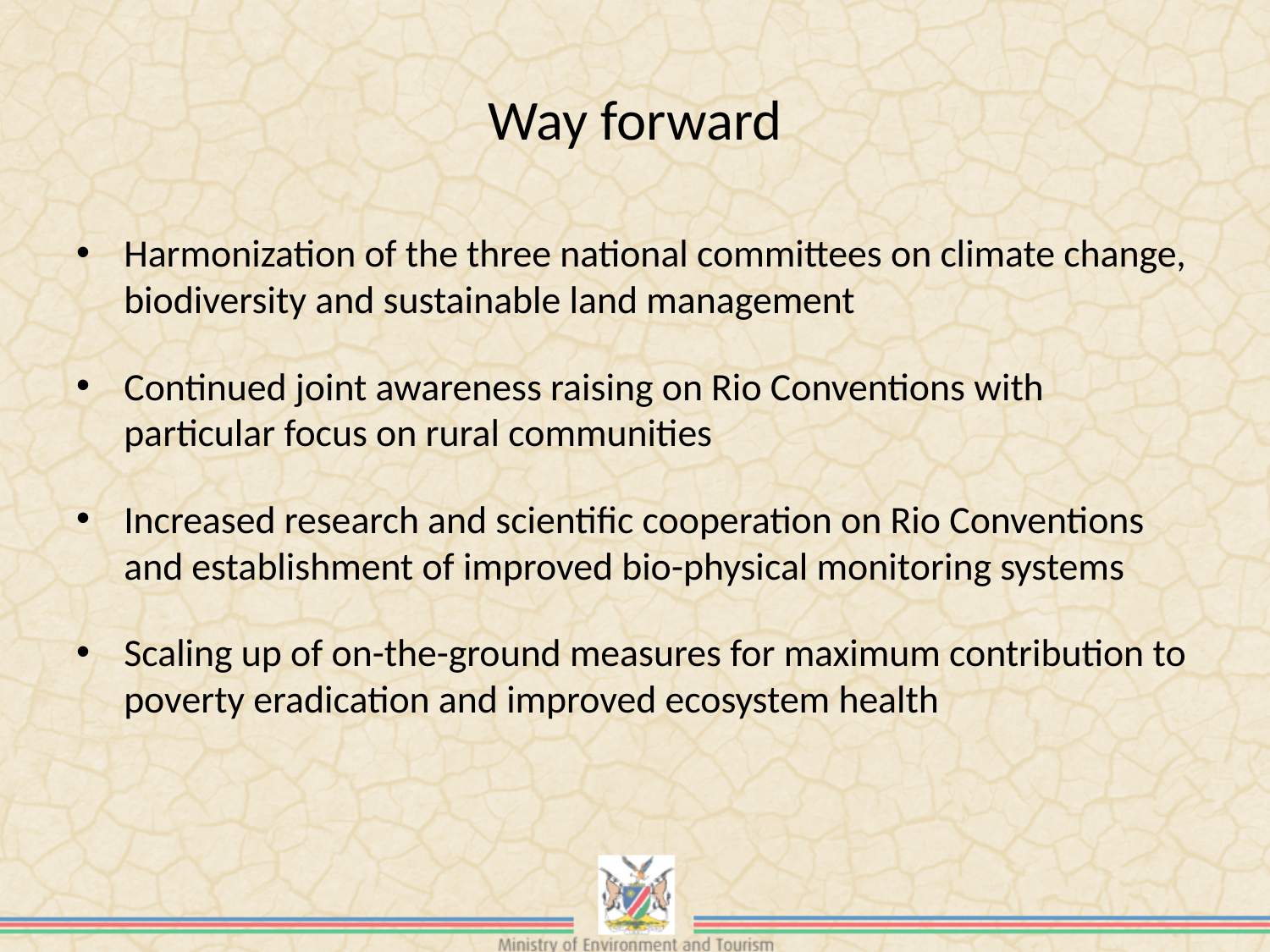

# Way forward
Harmonization of the three national committees on climate change, biodiversity and sustainable land management
Continued joint awareness raising on Rio Conventions with particular focus on rural communities
Increased research and scientific cooperation on Rio Conventions and establishment of improved bio-physical monitoring systems
Scaling up of on-the-ground measures for maximum contribution to poverty eradication and improved ecosystem health